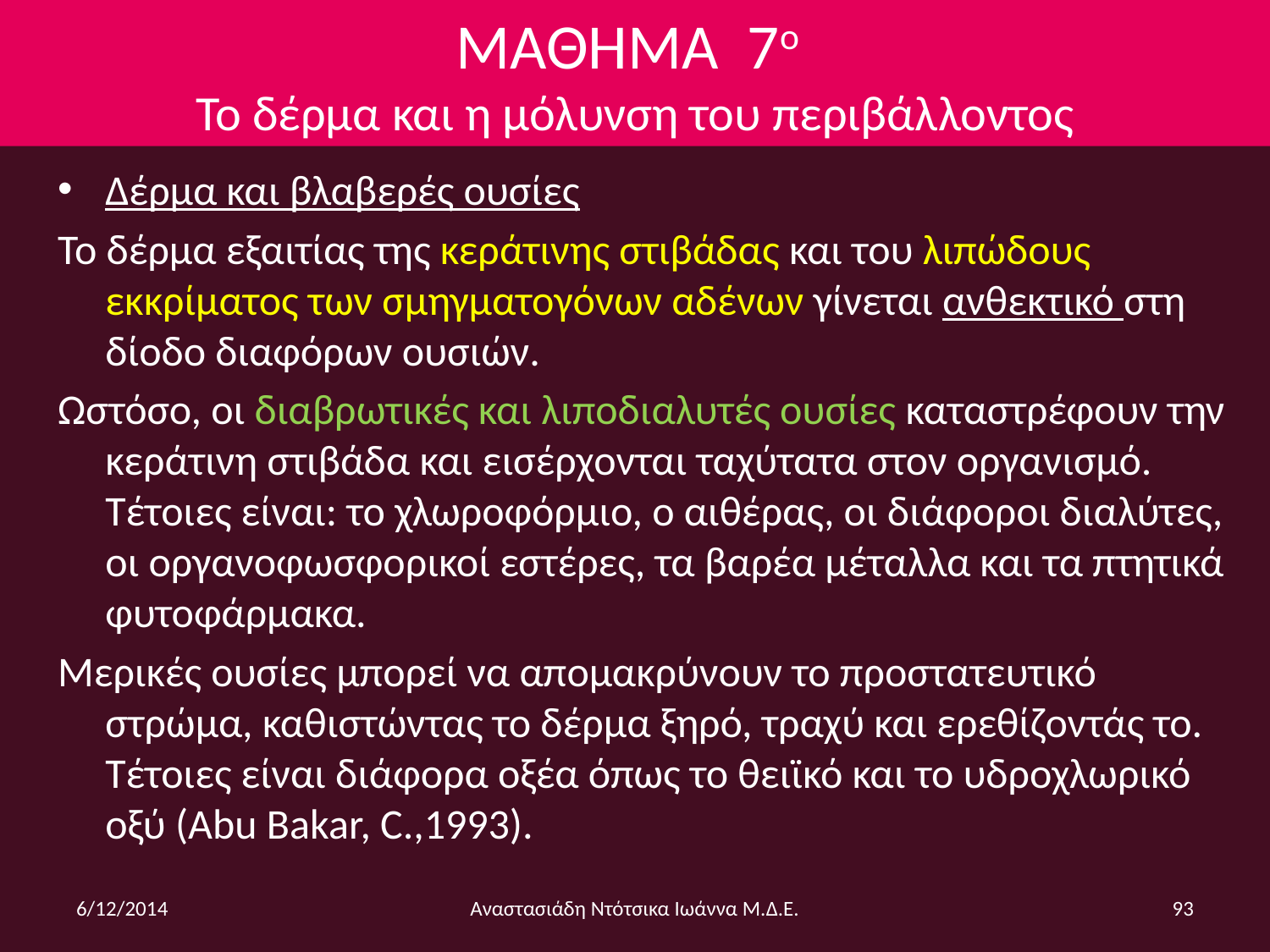

# ΜΑΘΗΜΑ  7ο Το δέρμα και η μόλυνση του περιβάλλοντος
Δέρμα και βλαβερές ουσίες
Το δέρμα εξαιτίας της κεράτινης στιβάδας και του λιπώδους εκκρίματος των σμηγματογόνων αδένων γίνεται ανθεκτικό στη δίοδο διαφόρων ουσιών.
Ωστόσο, οι διαβρωτικές και λιποδιαλυτές ουσίες καταστρέφουν την κεράτινη στιβάδα και εισέρχονται ταχύτατα στον οργανισμό. Τέτοιες είναι: το χλωροφόρμιο, ο αιθέρας, οι διάφοροι διαλύτες, οι οργανοφωσφορικοί εστέρες, τα βαρέα μέταλλα και τα πτητικά φυτοφάρμακα.
Μερικές ουσίες μπορεί να απομακρύνουν το προστατευτικό στρώμα, καθιστώντας το δέρμα ξηρό, τραχύ και ερεθίζοντάς το. Τέτοιες είναι διάφορα οξέα όπως το θειϊκό και το υδροχλωρικό οξύ (Abu Bakar, C.,1993).
6/12/2014
Αναστασιάδη Ντότσικα Ιωάννα Μ.Δ.Ε.
93